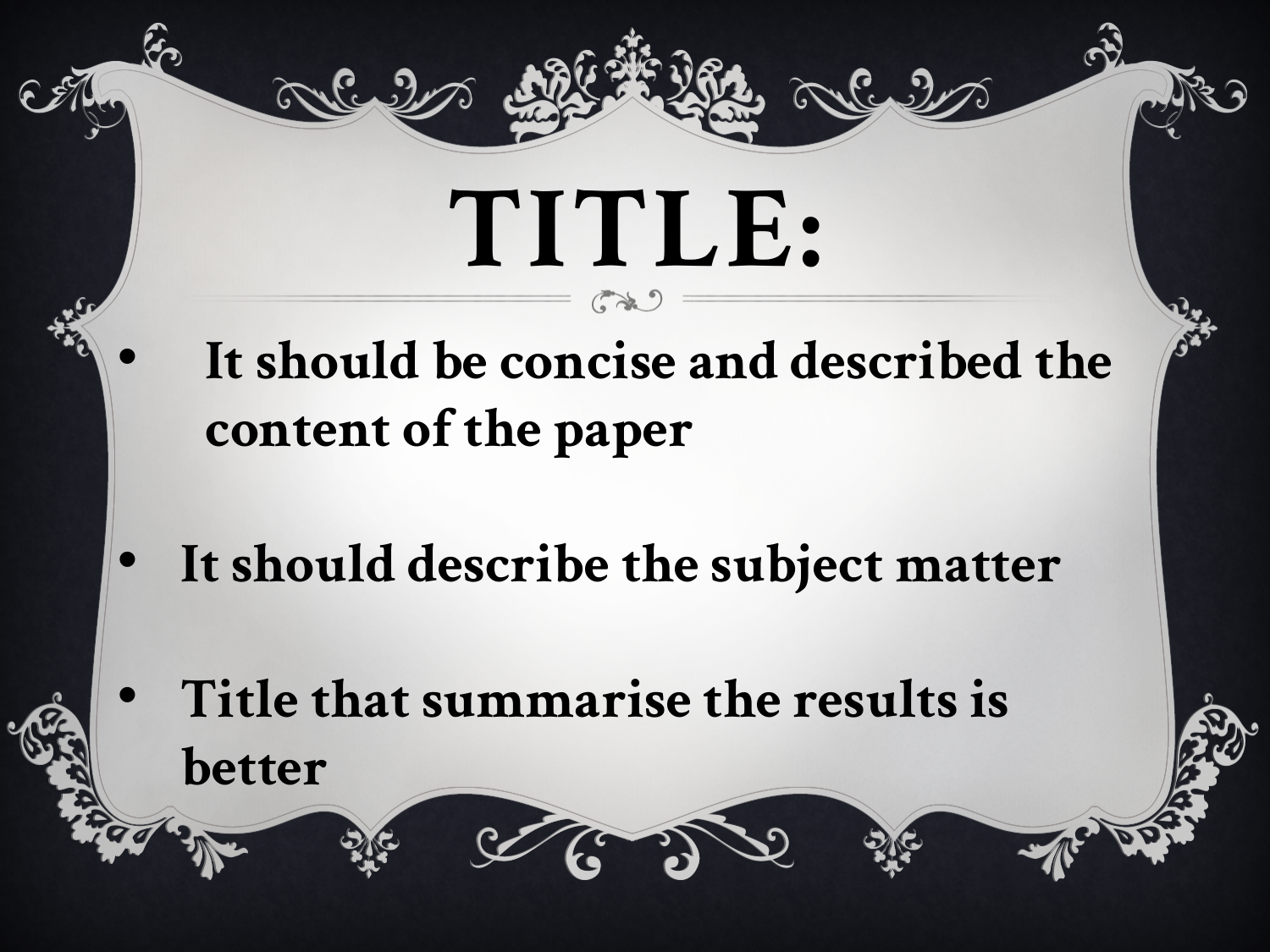

# Title:
It should be concise and described the content of the paper

It should describe the subject matter

Title that summarise the results is better